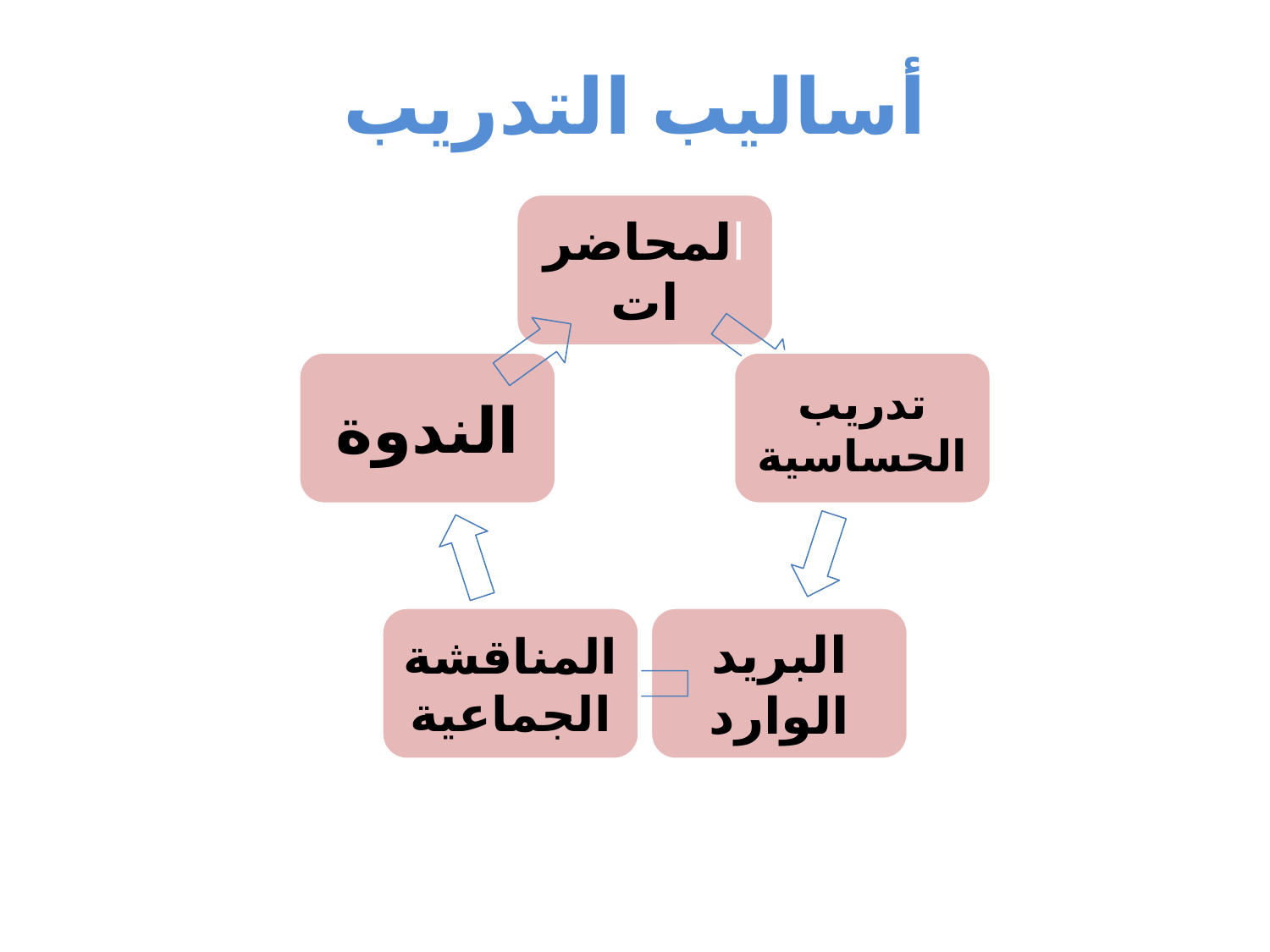

# أساليب التدريب
المحاضرات
تدريب الحساسية
البريد الوارد
المناقشة الجماعية
الندوة